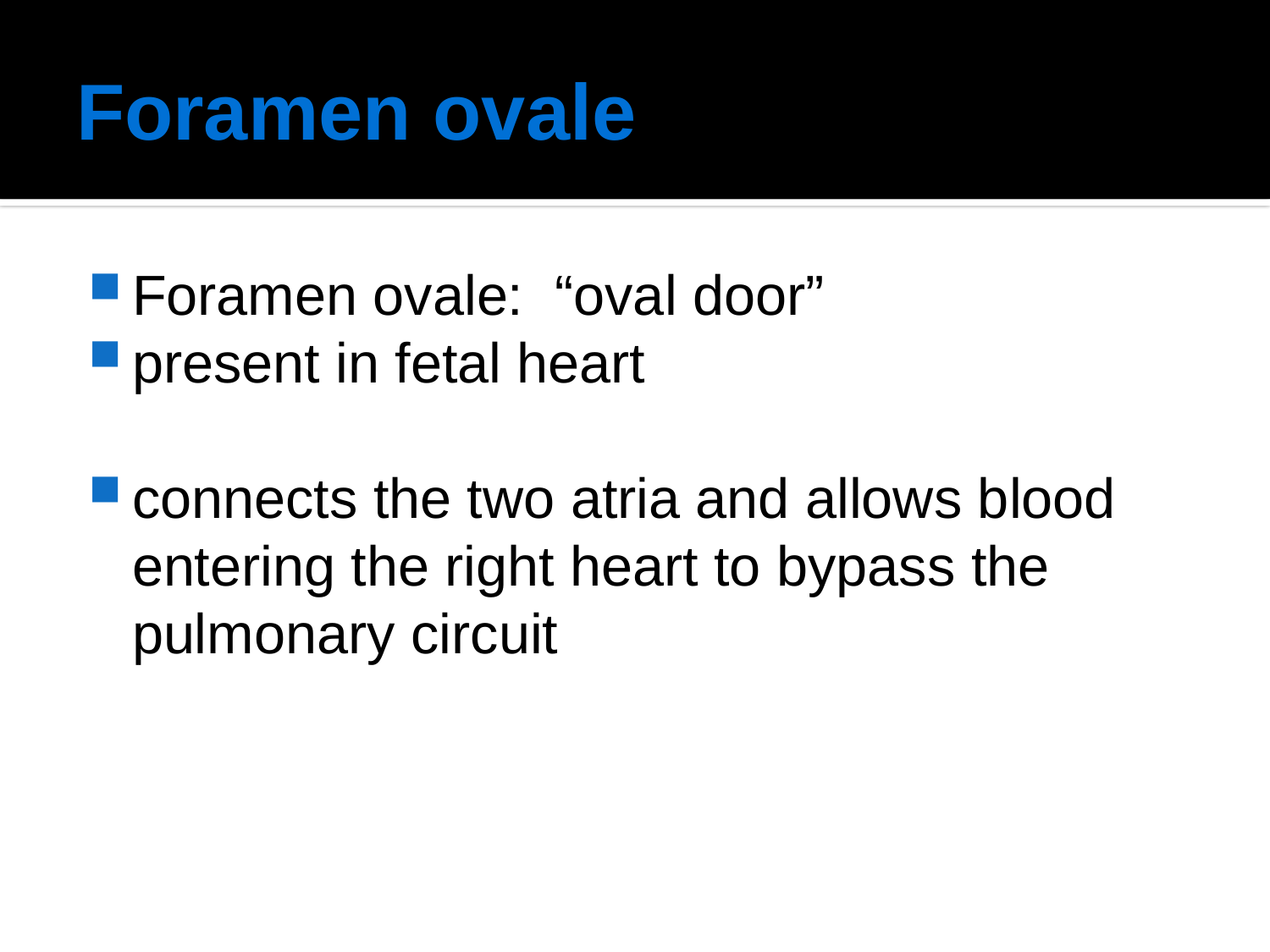

# Foramen ovale
Foramen ovale:  “oval door”
present in fetal heart

connects the two atria and allows blood entering the right heart to bypass the pulmonary circuit